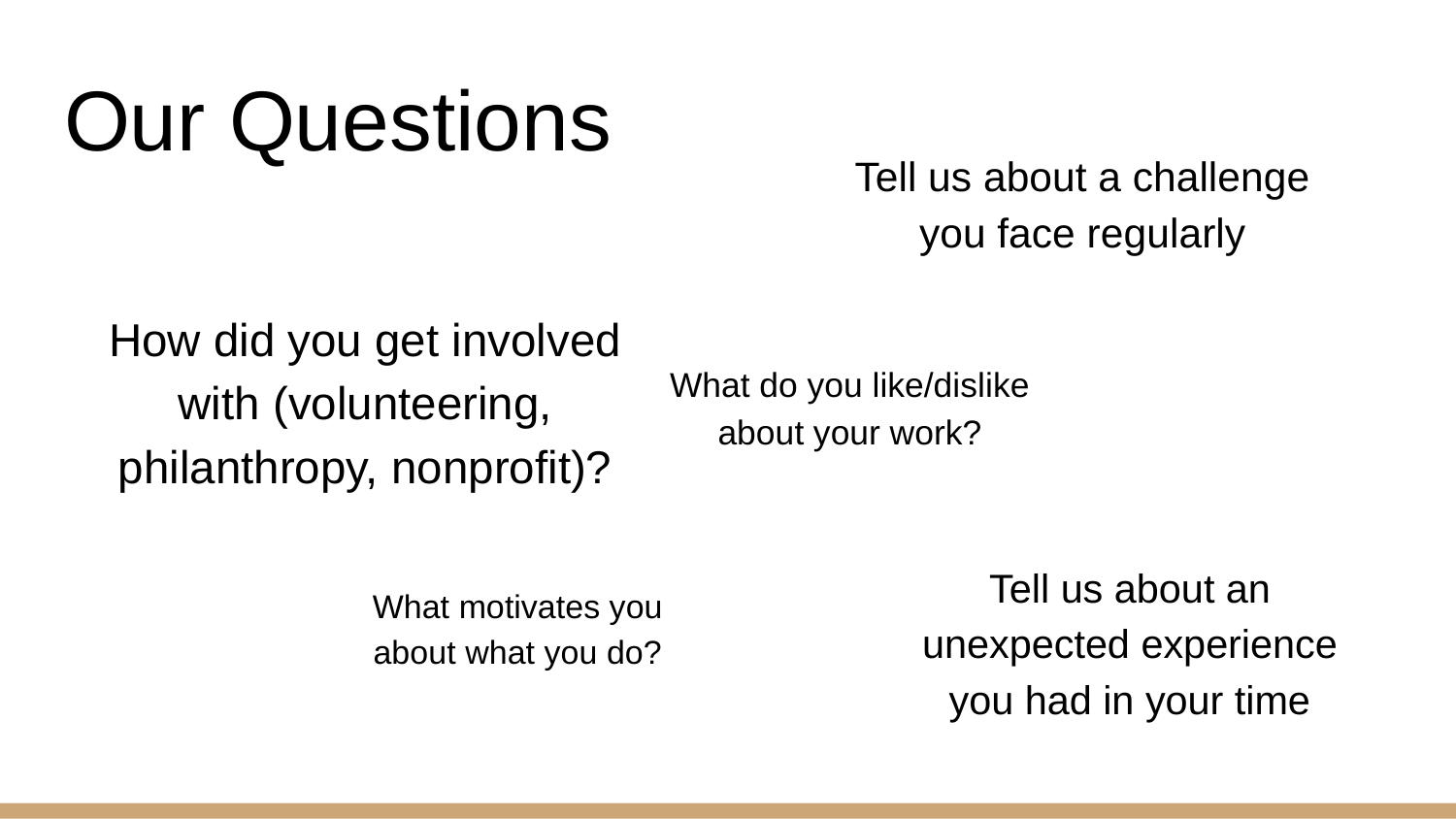

# Our Questions
Tell us about a challenge you face regularly
How did you get involved with (volunteering, philanthropy, nonprofit)?
What do you like/dislike about your work?
Tell us about an unexpected experience you had in your time
What motivates you about what you do?